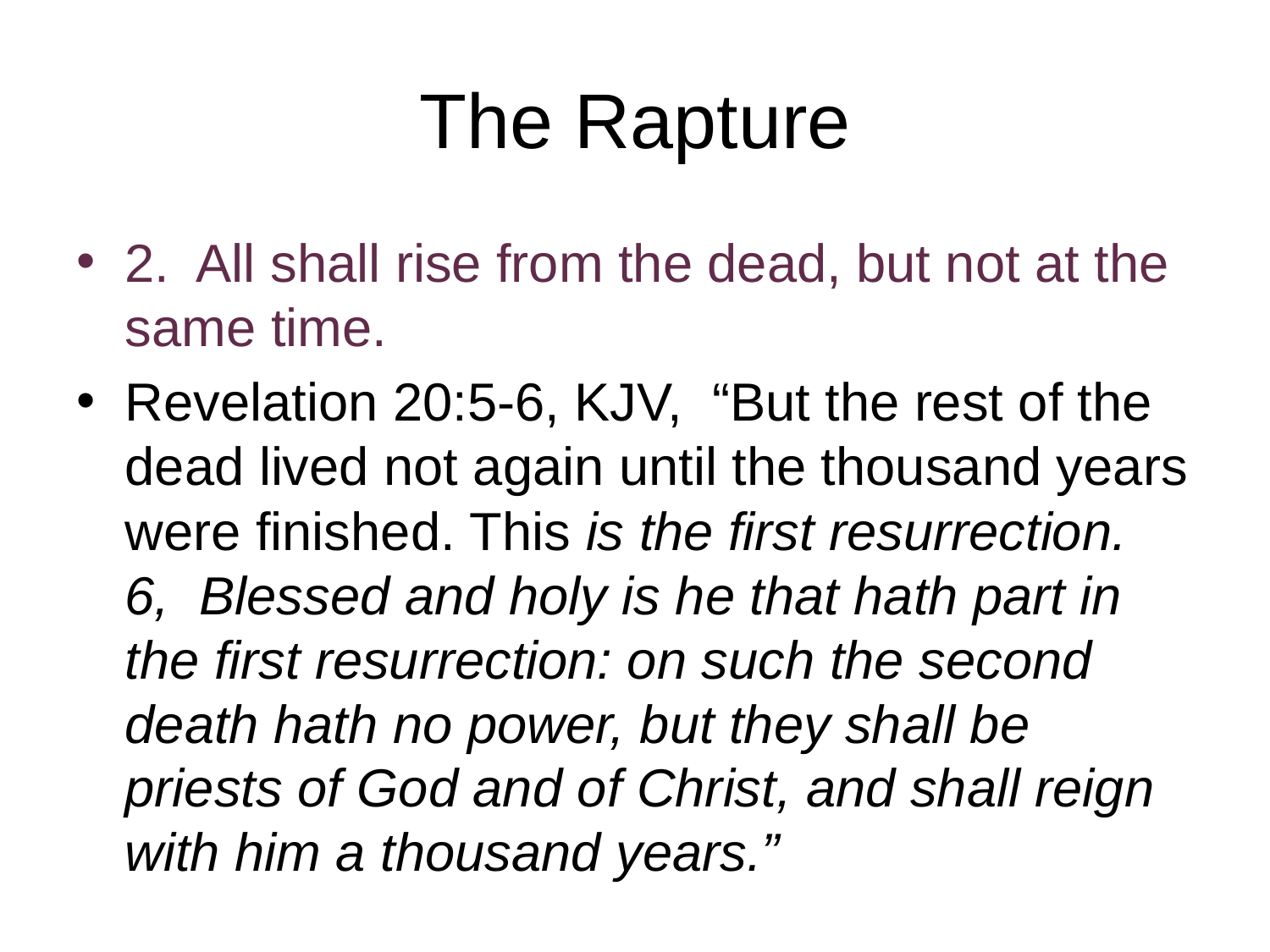

# The Rapture
2.  All shall rise from the dead, but not at the same time.
Revelation 20:5-6, KJV,  “But the rest of the dead lived not again until the thousand years were finished. This is the first resurrection.  6,  Blessed and holy is he that hath part in the first resurrection: on such the second death hath no power, but they shall be priests of God and of Christ, and shall reign with him a thousand years.”